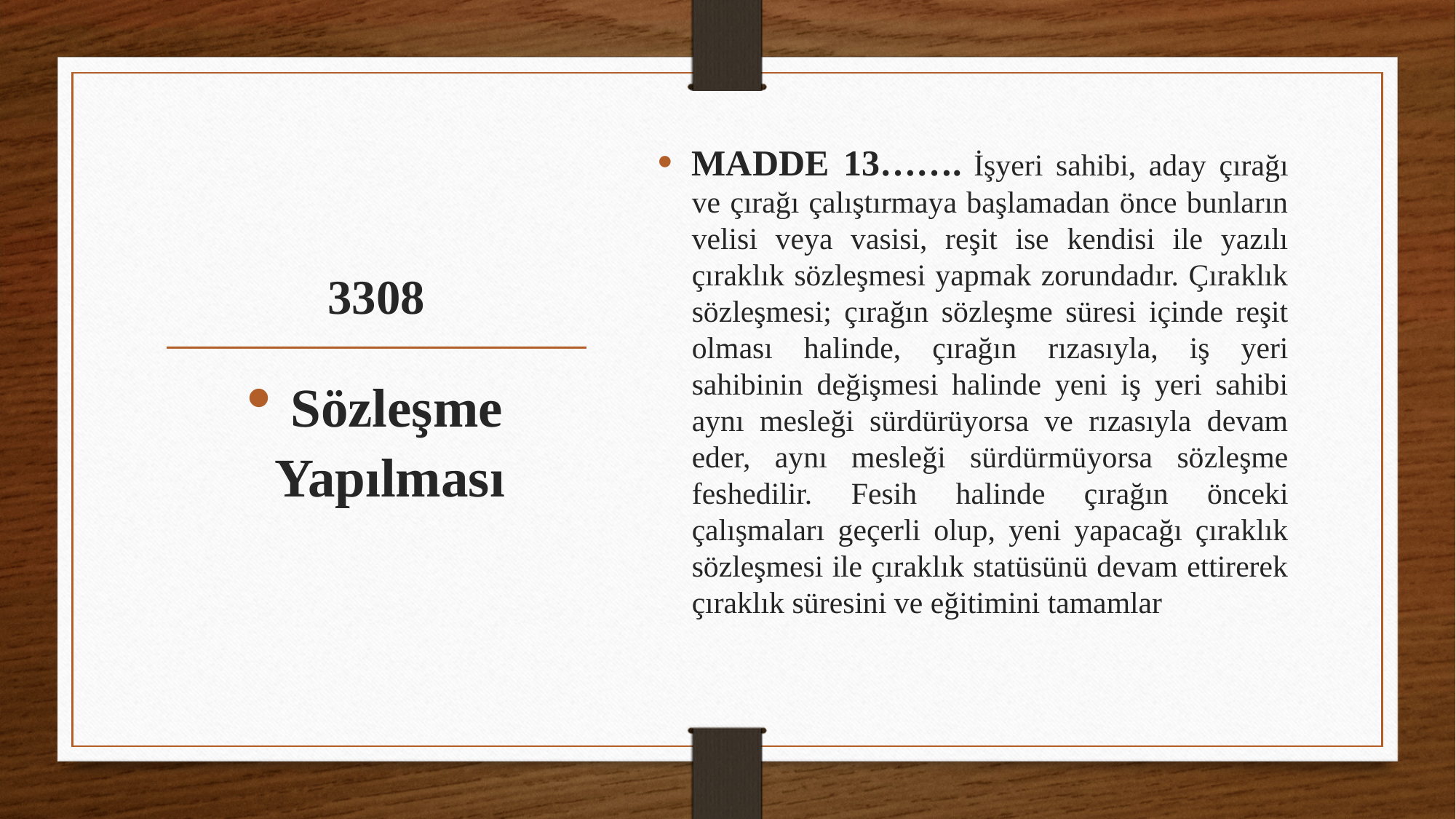

MADDE 13……. İşyeri sahibi, aday çırağı ve çırağı çalıştırmaya başlamadan önce bunların velisi veya vasisi, reşit ise kendisi ile yazılı çıraklık sözleşmesi yapmak zorundadır. Çıraklık sözleşmesi; çırağın sözleşme süresi içinde reşit olması halinde, çırağın rızasıyla, iş yeri sahibinin değişmesi halinde yeni iş yeri sahibi aynı mesleği sürdürüyorsa ve rızasıyla devam eder, aynı mesleği sürdürmüyorsa sözleşme feshedilir. Fesih halinde çırağın önceki çalışmaları geçerli olup, yeni yapacağı çıraklık sözleşmesi ile çıraklık statüsünü devam ettirerek çıraklık süresini ve eğitimini tamamlar

# 3308
Sözleşme Yapılması